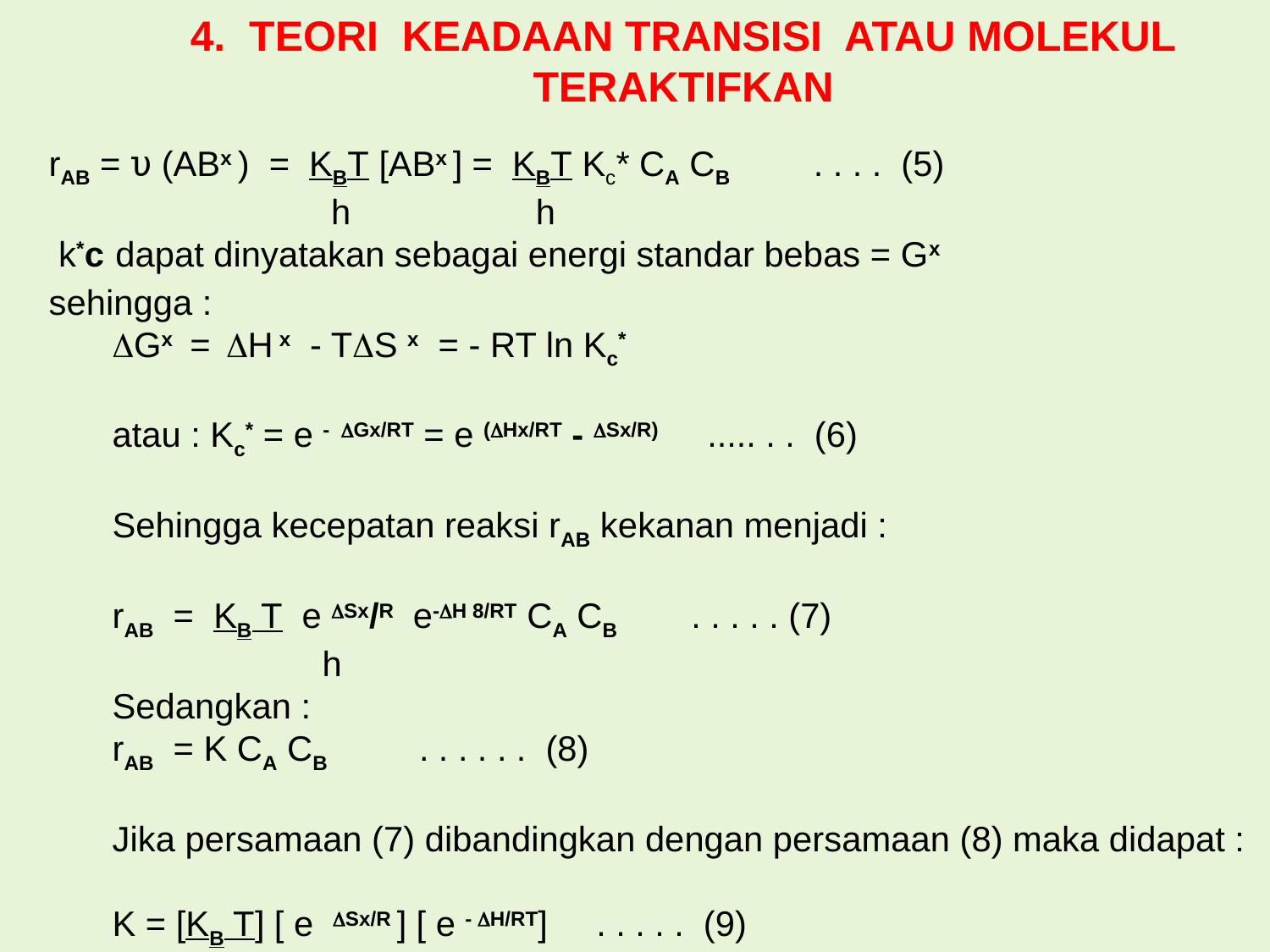

# 4.  TEORI  KEADAAN TRANSISI  ATAU MOLEKUL TERAKTIFKAN
rAB = υ (ABx )  =  KBT [ABx ] =  KBT Kc* CA CB         . . . .  (5)
                             h                   h
 k*c  dapat dinyatakan sebagai energi standar bebas = Gx
sehingga :
ΔGx   =  ΔH x  - TΔS x  = - RT ln Kc*

atau : Kc* = e -  ΔGx/RT = e (ΔHx/RT - ΔSx/R)     ..... . .  (6)

Sehingga kecepatan reaksi rAB kekanan menjadi :

rAB  =  KB T  e ΔSx/R  e-ΔH 8/RT CA CB        . . . . . (7)
		  h
Sedangkan :
rAB  = K CA CB                . . . . . .  (8)

Jika persamaan (7) dibandingkan dengan persamaan (8) maka didapat :

K = [KB T] [ e  ΔSx/R ] [ e - ΔH/RT]     . . . . .  (9)
	          h